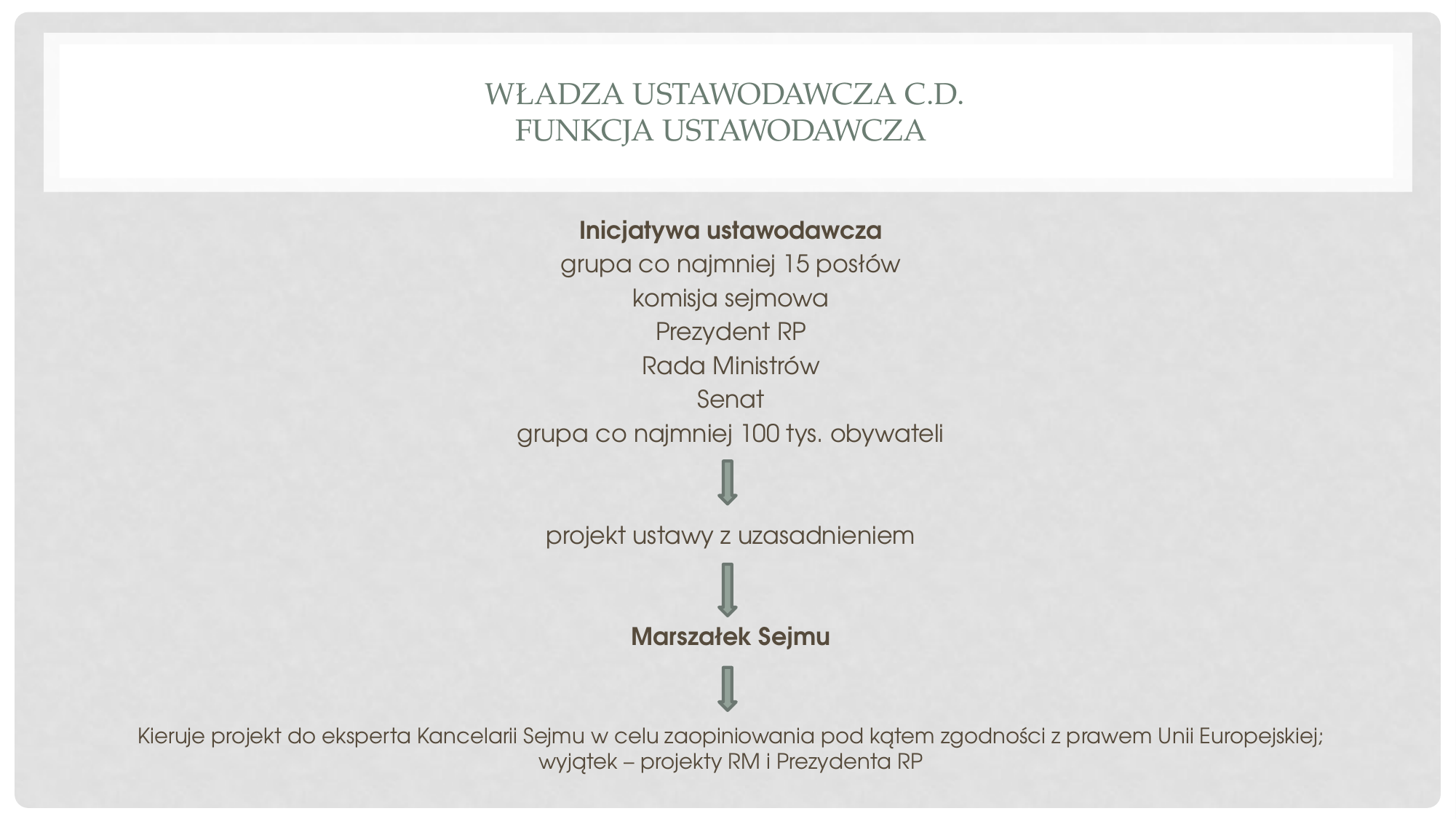

# Władza ustawodawcza c.d. funkcja ustawodawcza
Inicjatywa ustawodawcza
grupa co najmniej 15 posłów
komisja sejmowa
Prezydent RP
Rada Ministrów
Senat
grupa co najmniej 100 tys. obywateli

projekt ustawy z uzasadnieniem

Marszałek Sejmu

Kieruje projekt do eksperta Kancelarii Sejmu w celu zaopiniowania pod kątem zgodności z prawem Unii Europejskiej; wyjątek – projekty RM i Prezydenta RP